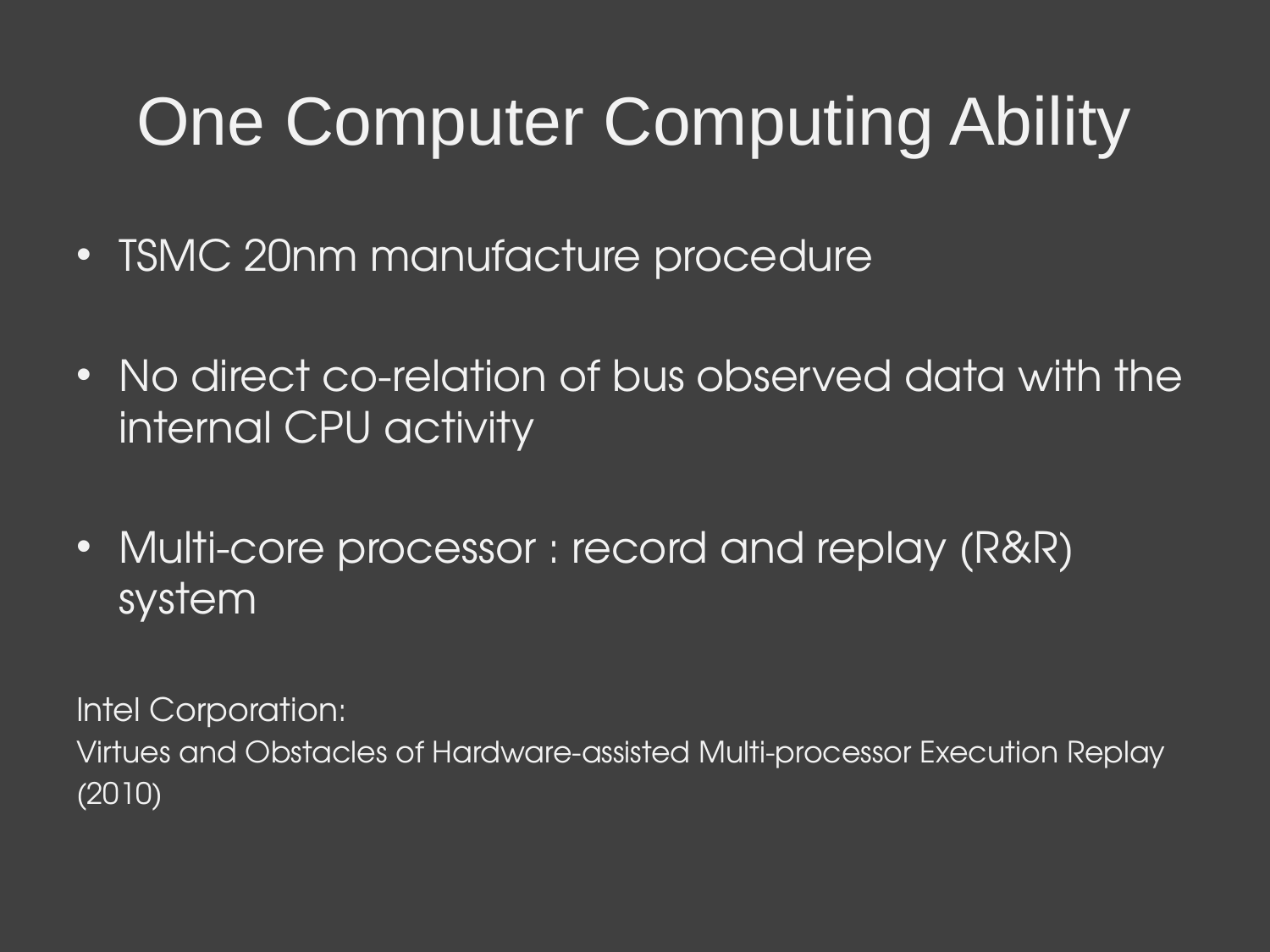

# One Computer Computing Ability
TSMC 20nm manufacture procedure

No direct co-relation of bus observed data with the internal CPU activity

Multi-core processor : record and replay (R&R) system

Intel Corporation:
Virtues and Obstacles of Hardware-assisted Multi-processor Execution Replay
(2010)